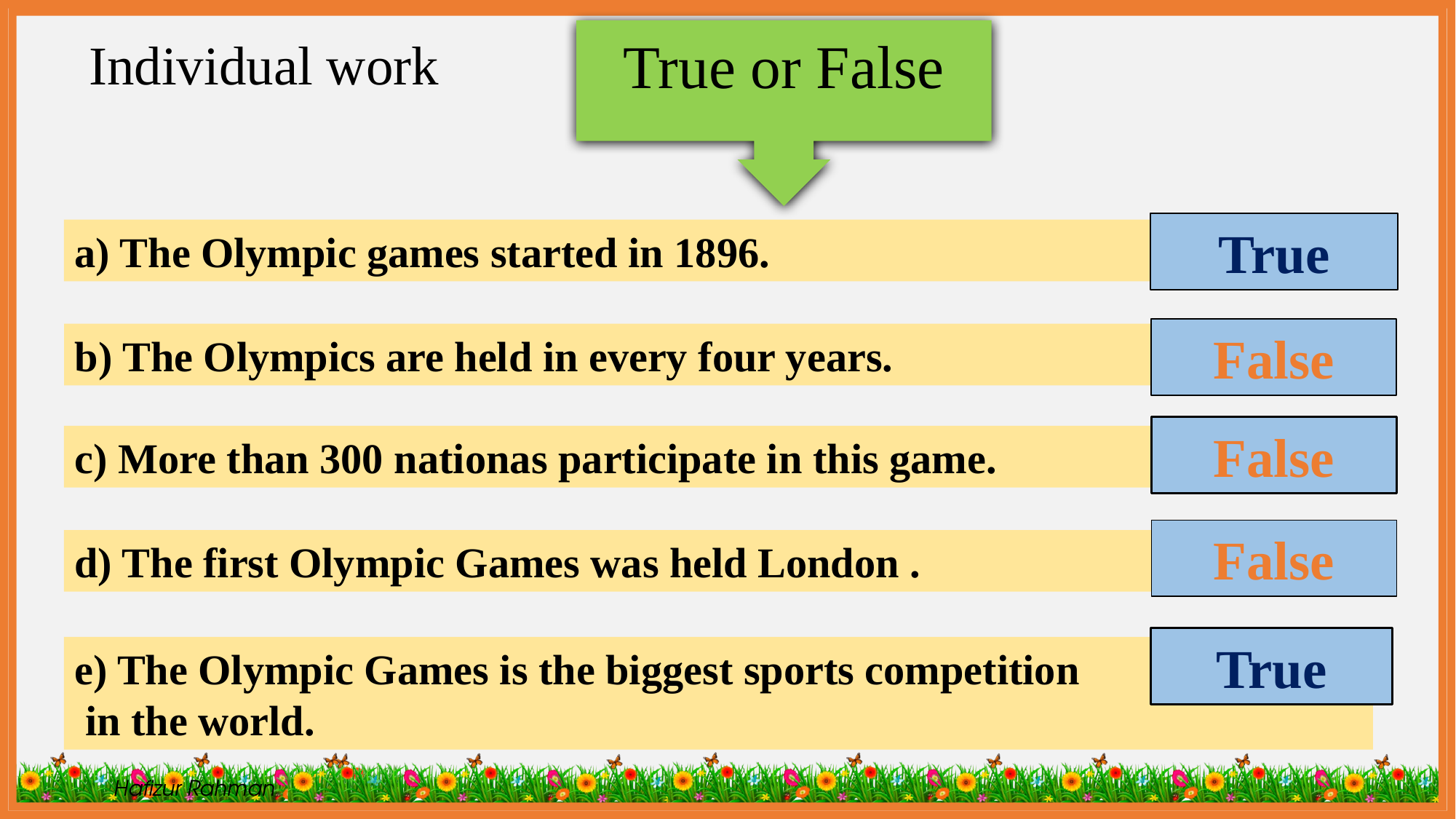

True or False

Individual work

True
a) The Olympic games started in 1896.
False
b) The Olympics are held in every four years.
False
c) More than 300 nationas participate in this game.
False
d) The first Olympic Games was held London .
True
e) The Olympic Games is the biggest sports competition
 in the world.